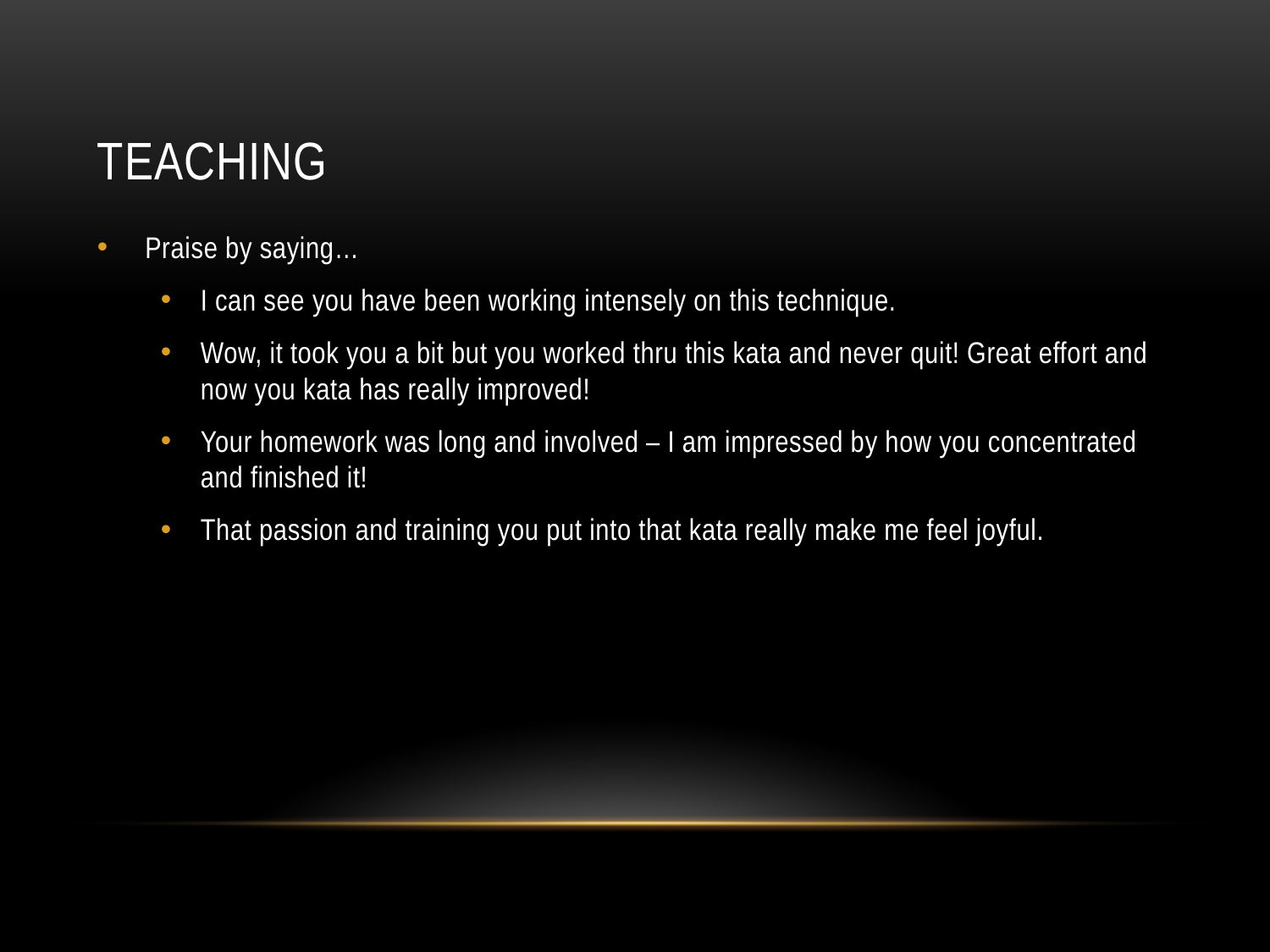

# Teaching
Praise by saying…
I can see you have been working intensely on this technique.
Wow, it took you a bit but you worked thru this kata and never quit! Great effort and now you kata has really improved!
Your homework was long and involved – I am impressed by how you concentrated and finished it!
That passion and training you put into that kata really make me feel joyful.